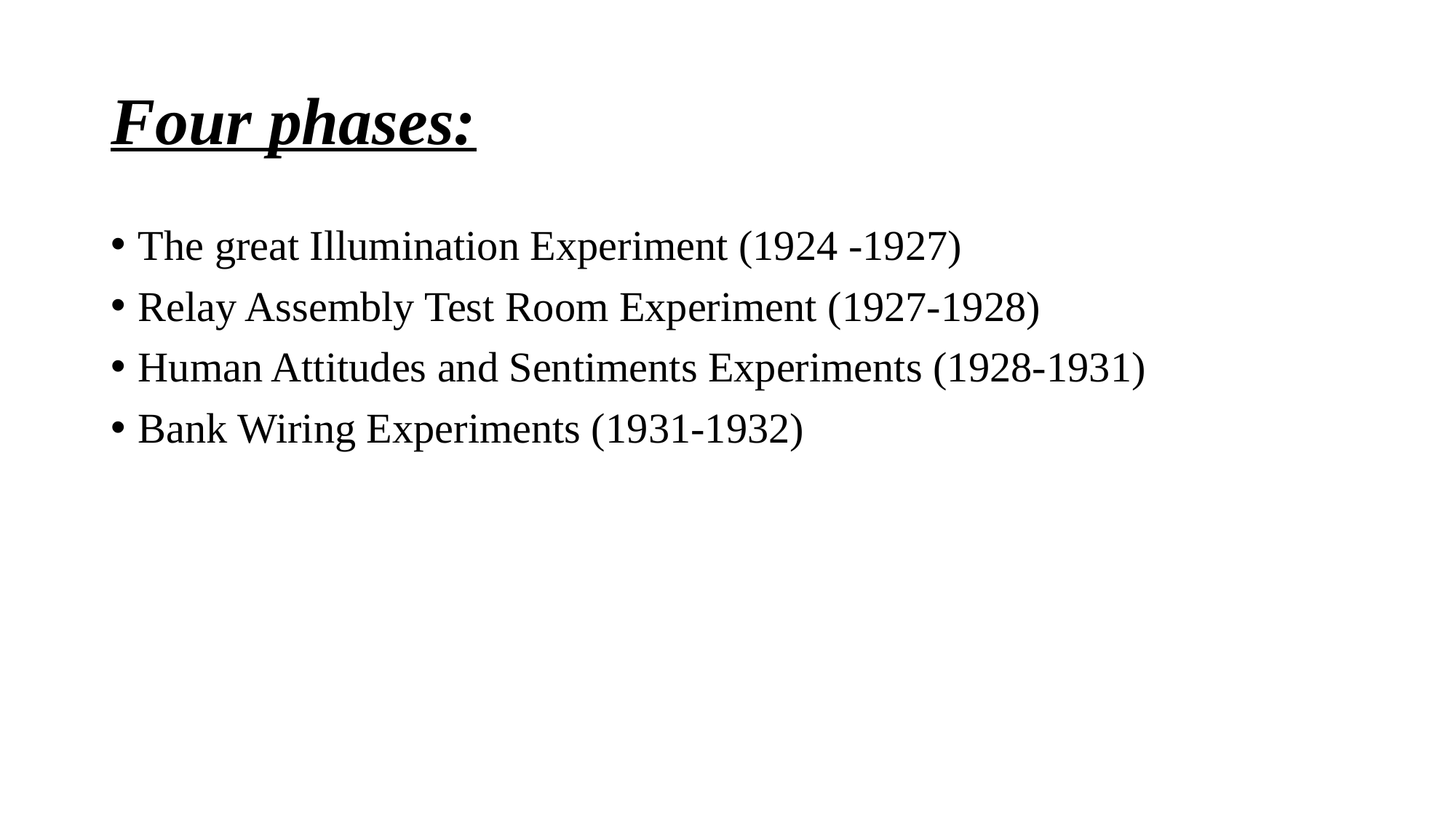

# Four phases:
The great Illumination Experiment (1924 -1927)
Relay Assembly Test Room Experiment (1927-1928)
Human Attitudes and Sentiments Experiments (1928-1931)
Bank Wiring Experiments (1931-1932)